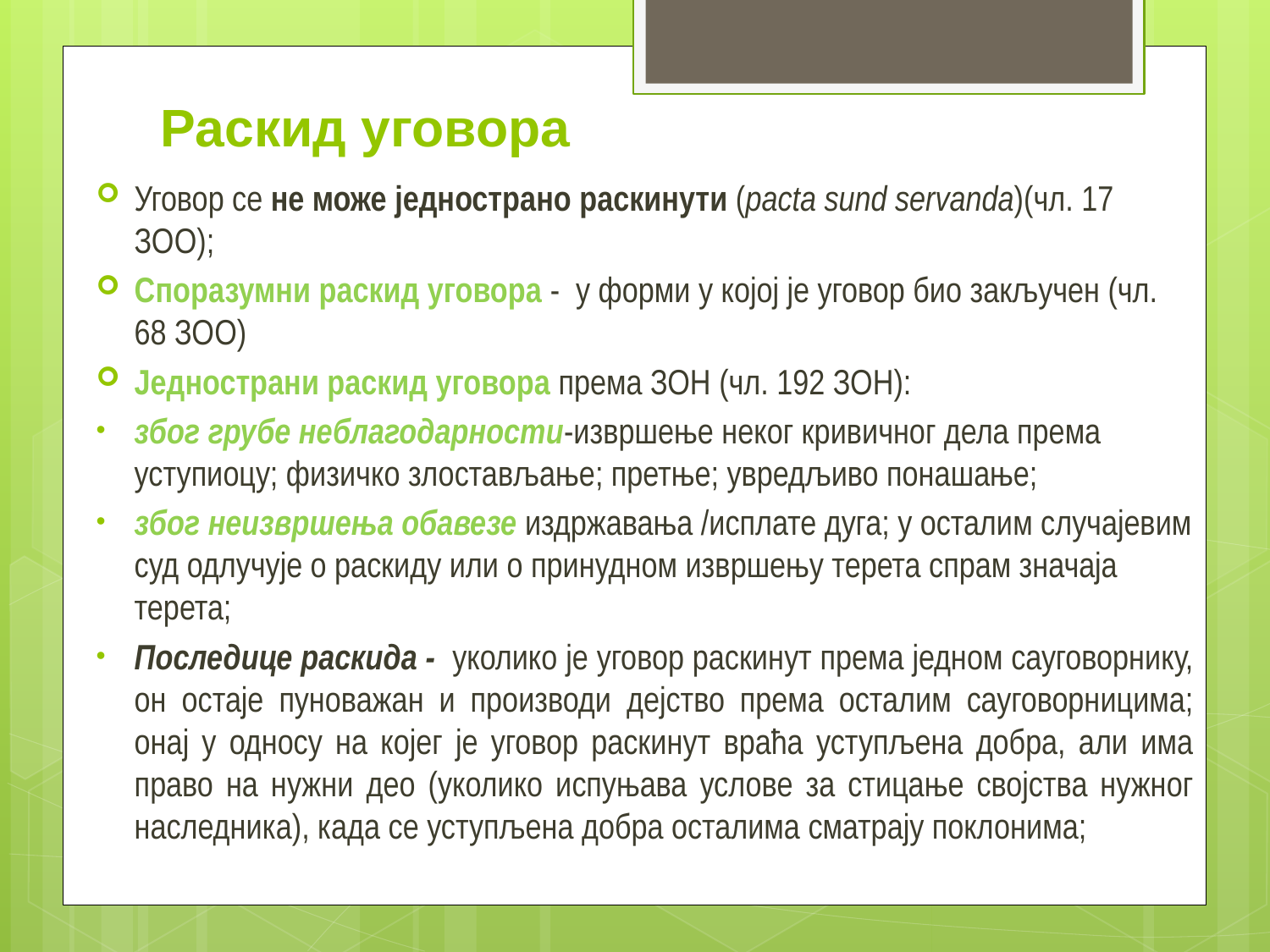

# Раскид уговора
Уговор се не може једнострано раскинути (pacta sund servanda)(чл. 17 ЗОО);
Споразумни раскид уговора -  у форми у којој је уговор био закључен (чл. 68 ЗОО)
Једнострани раскид уговора према ЗОН (чл. 192 ЗОН):
због грубе неблагодарности-извршење неког кривичног дела према уступиоцу; физичко злостављање; претње; увредљиво понашање;
због неизвршења обавезе издржавања /исплате дуга; у осталим случајевим суд одлучује о раскиду или о принудном извршењу терета спрам значаја терета;
Последице раскида -  уколико је уговор раскинут према једном сауговорнику, он остаје пуноважан и производи дејство према осталим сауговорницима; онај у односу на којег је уговор раскинут враћа уступљена добра, али има право на нужни део (уколико испуњава услове за стицање својства нужног наследника), када се уступљена добра осталима сматрају поклонима;